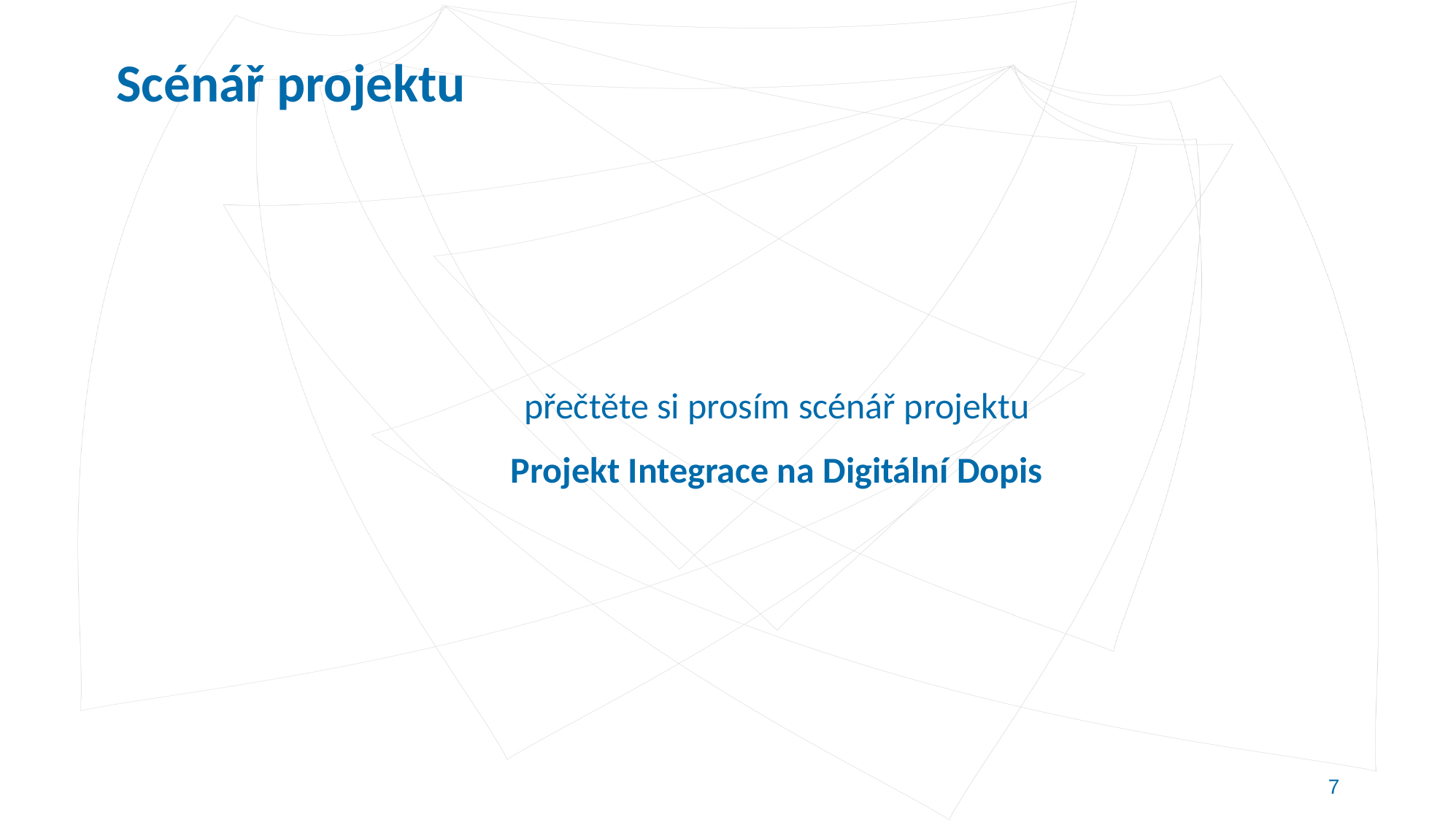

# Scénář projektu

přečtěte si prosím scénář projektu
Projekt Integrace na Digitální Dopis

7